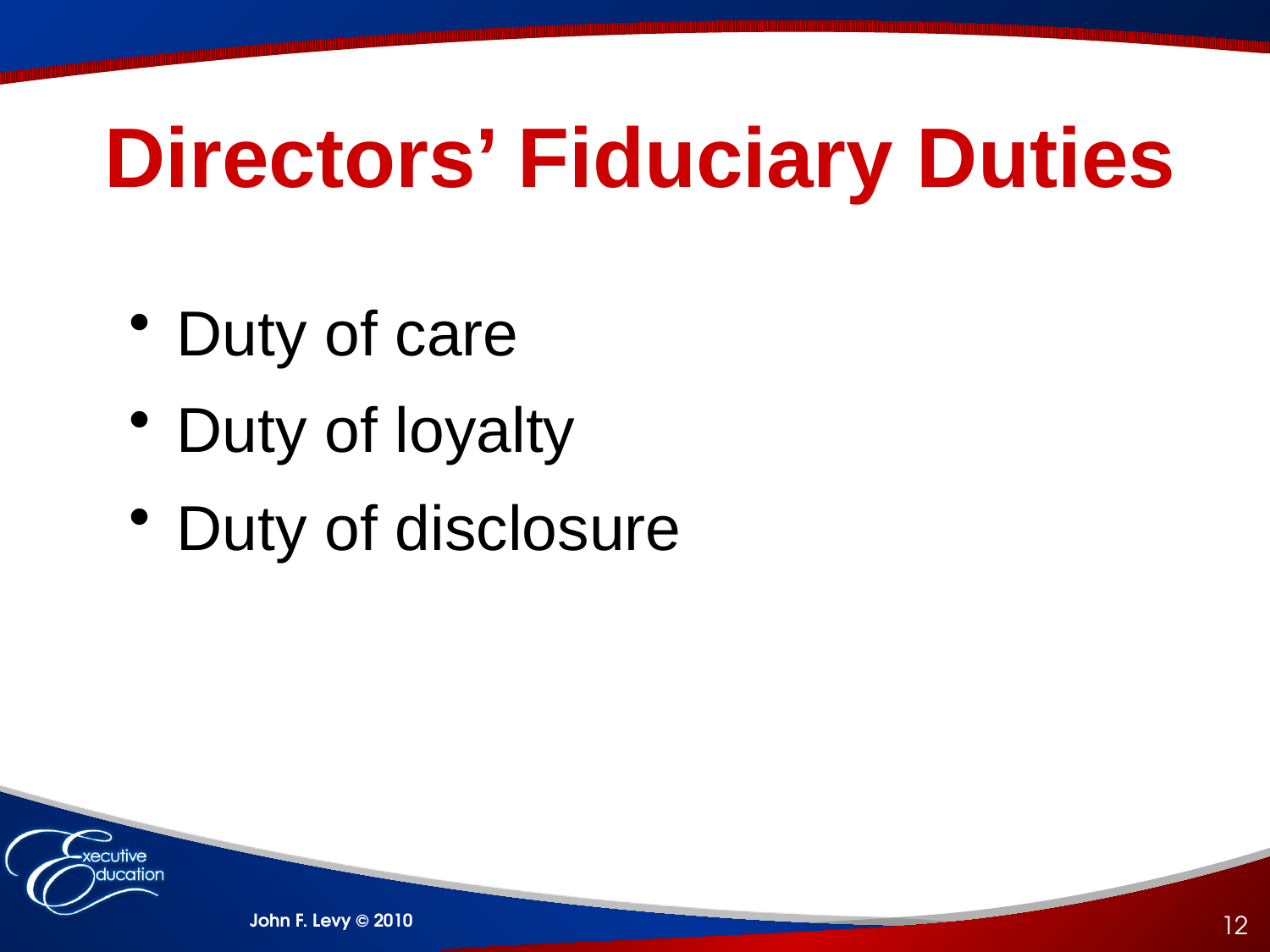

# Directors’ Fiduciary Duties
Duty of care
Duty of loyalty
Duty of disclosure
John F. Levy © 2010
12